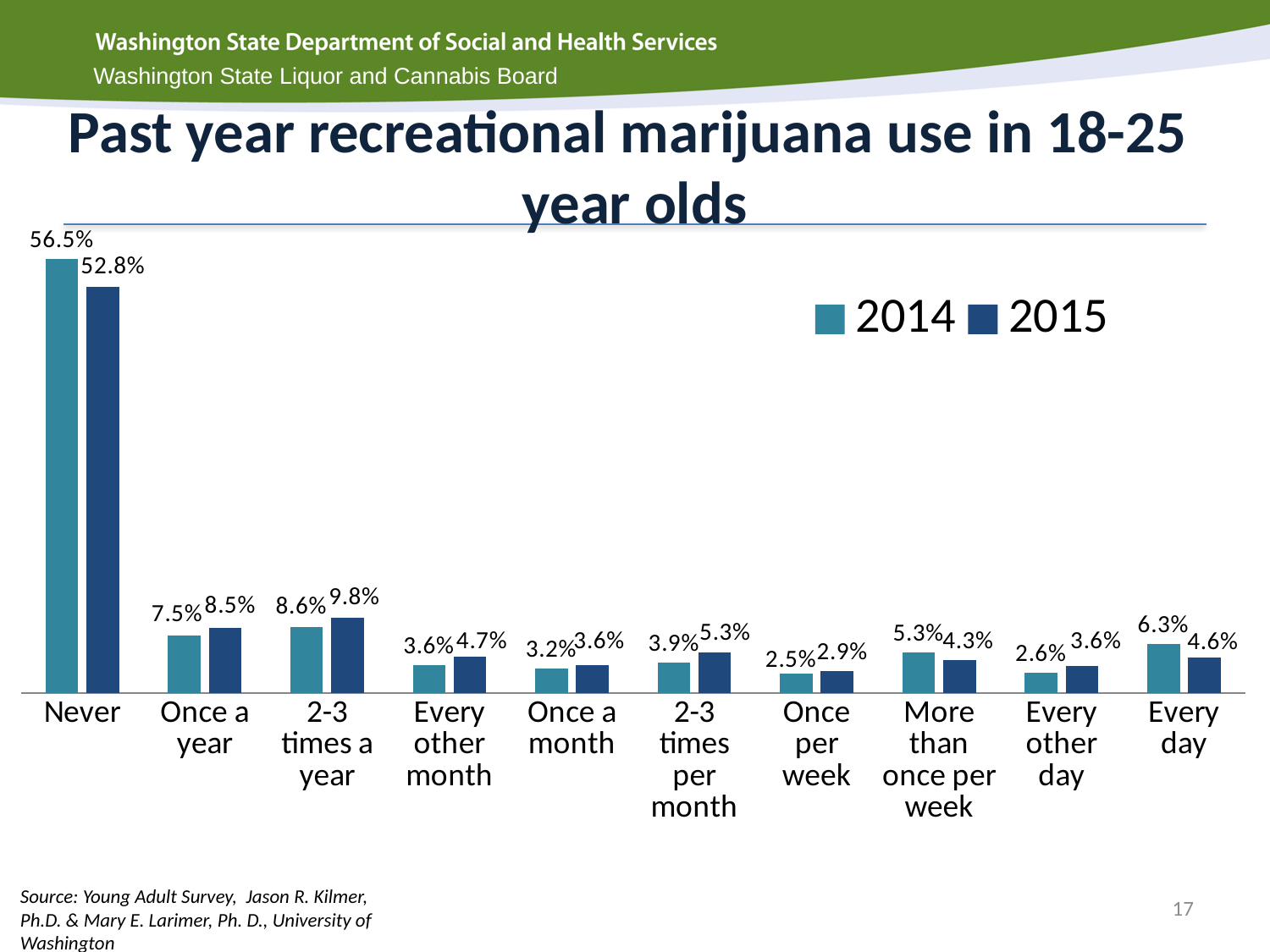

# Past year recreational marijuana use in 18-25 year olds

### Chart

| Category | 2014 | 2015 |
|---|---|---|
| Never | 0.5649 | 0.5282 |
| Once a year | 0.0753 | 0.0847 |
| 2-3 times a year | 0.0858 | 0.0977 |
| Every other month | 0.0359 | 0.0471 |
| Once a month | 0.0315 | 0.0358 |
| 2-3 times per month | 0.0394 | 0.0533 |
| Once per week | 0.0249 | 0.0287 |
| More than once per week | 0.0526 | 0.0428 |
| Every other day | 0.0263 | 0.0357 |
| Every day | 0.0634 | 0.046 |
Source: Young Adult Survey,  Jason R. Kilmer, Ph.D. & Mary E. Larimer, Ph. D., University of Washington

17